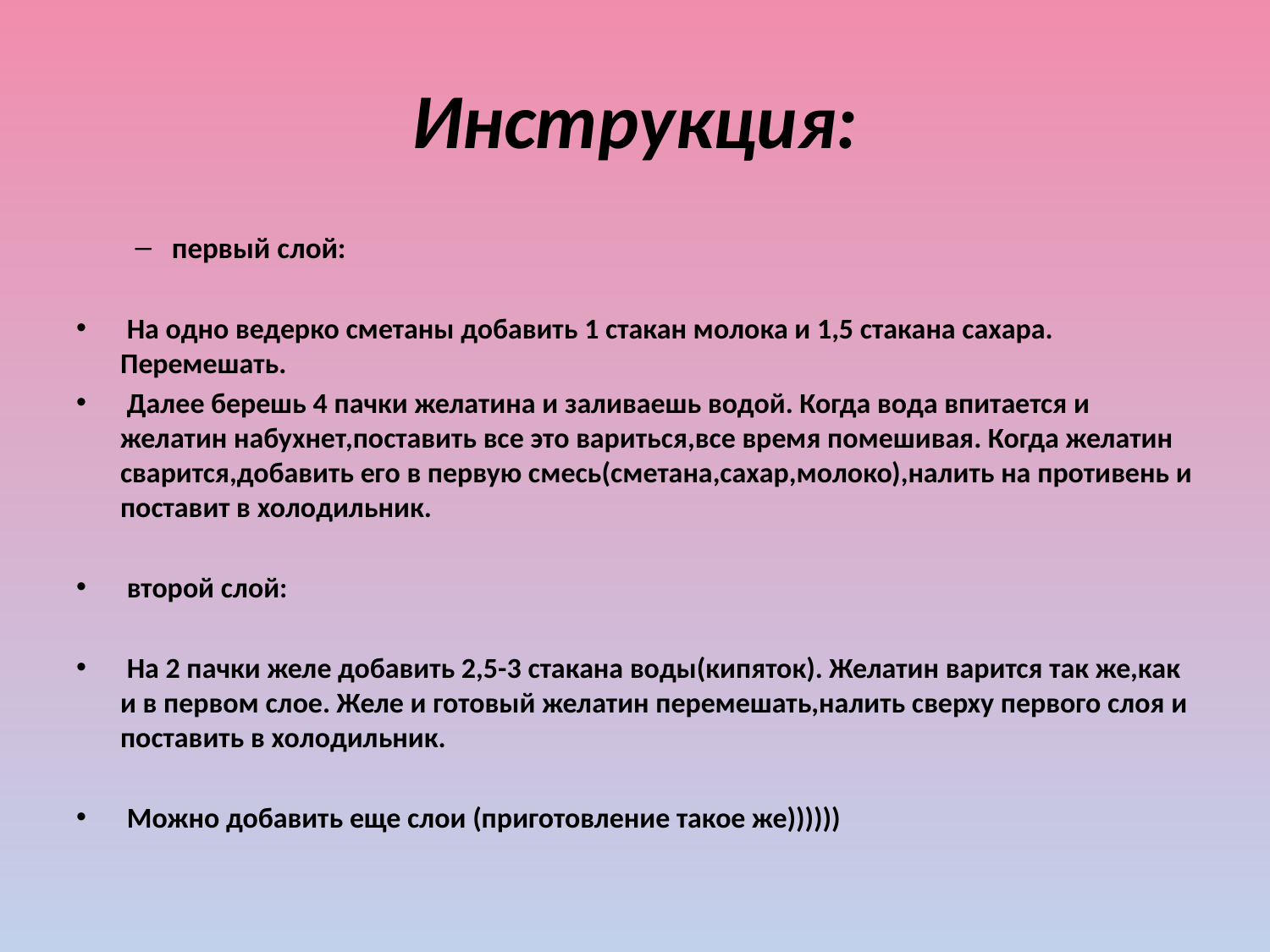

# Инструкция:
первый слой:

 На одно ведерко сметаны добавить 1 стакан молока и 1,5 стакана сахара. Перемешать.
 Далее берешь 4 пачки желатина и заливаешь водой. Когда вода впитается и желатин набухнет,поставить все это вариться,все время помешивая. Когда желатин сварится,добавить его в первую смесь(сметана,сахар,молоко),налить на противень и поставит в холодильник.

 второй слой:

 На 2 пачки желе добавить 2,5-3 стакана воды(кипяток). Желатин варится так же,как и в первом слое. Желе и готовый желатин перемешать,налить сверху первого слоя и поставить в холодильник.

 Можно добавить еще слои (приготовление такое же))))))